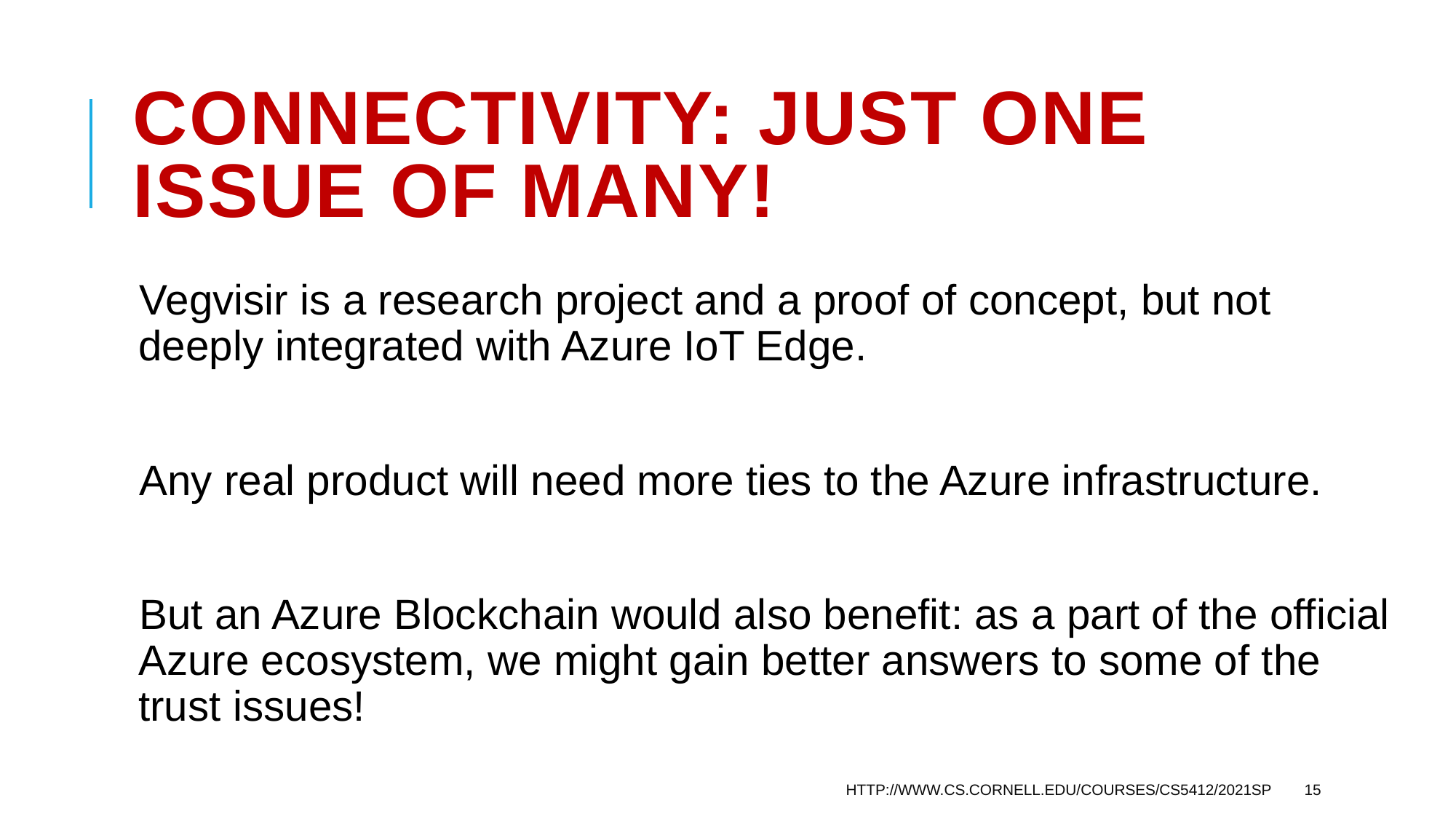

# Connectivity: just one issue of many!
Vegvisir is a research project and a proof of concept, but not deeply integrated with Azure IoT Edge.

Any real product will need more ties to the Azure infrastructure.

But an Azure Blockchain would also benefit: as a part of the official Azure ecosystem, we might gain better answers to some of the trust issues!
http://www.cs.cornell.edu/courses/cs5412/2021sp
15